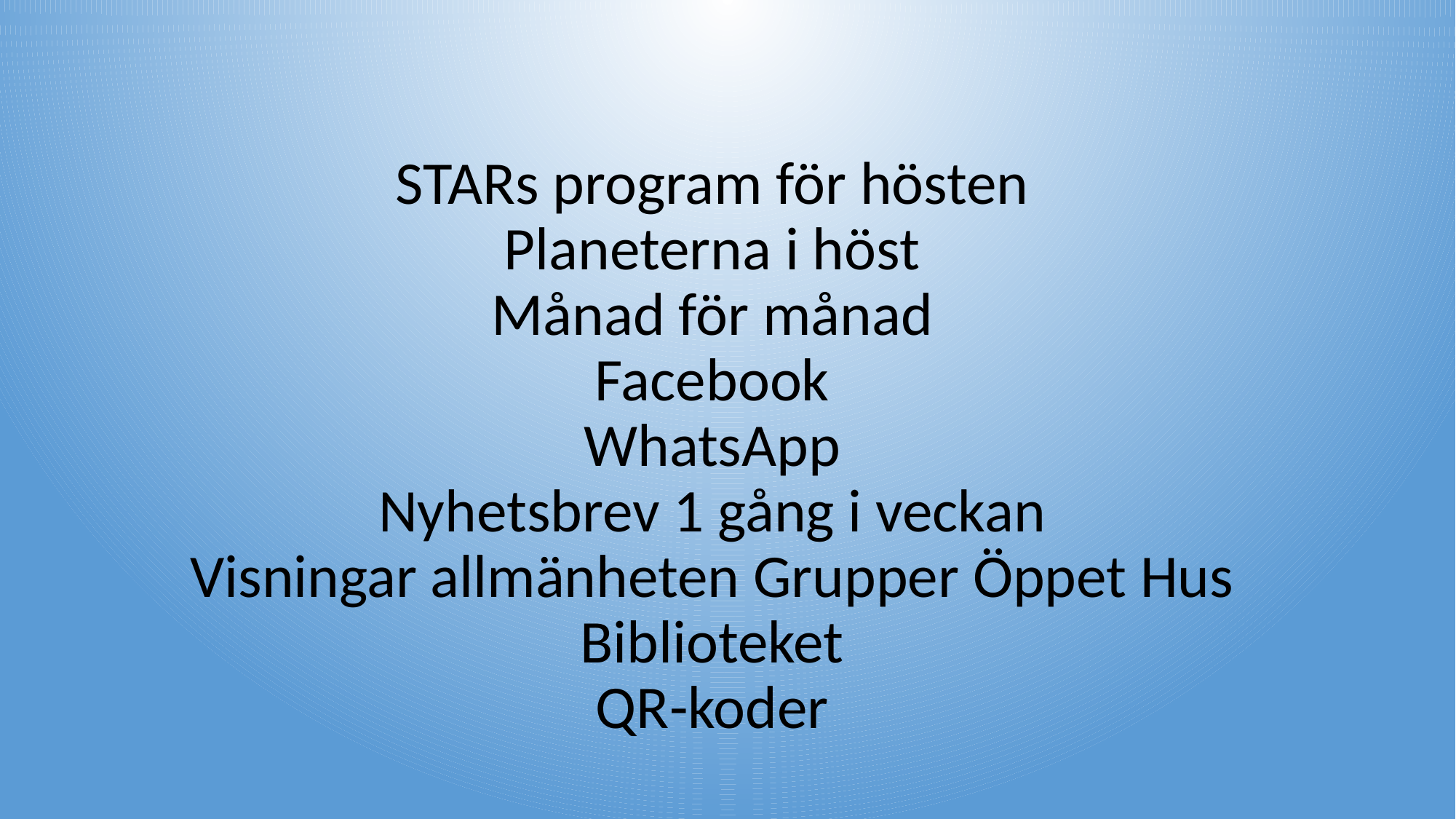

# STARs program för hösten Planeterna i höst Månad för månad Facebook WhatsApp Nyhetsbrev 1 gång i veckan Visningar allmänheten Grupper Öppet Hus Biblioteket QR-koder